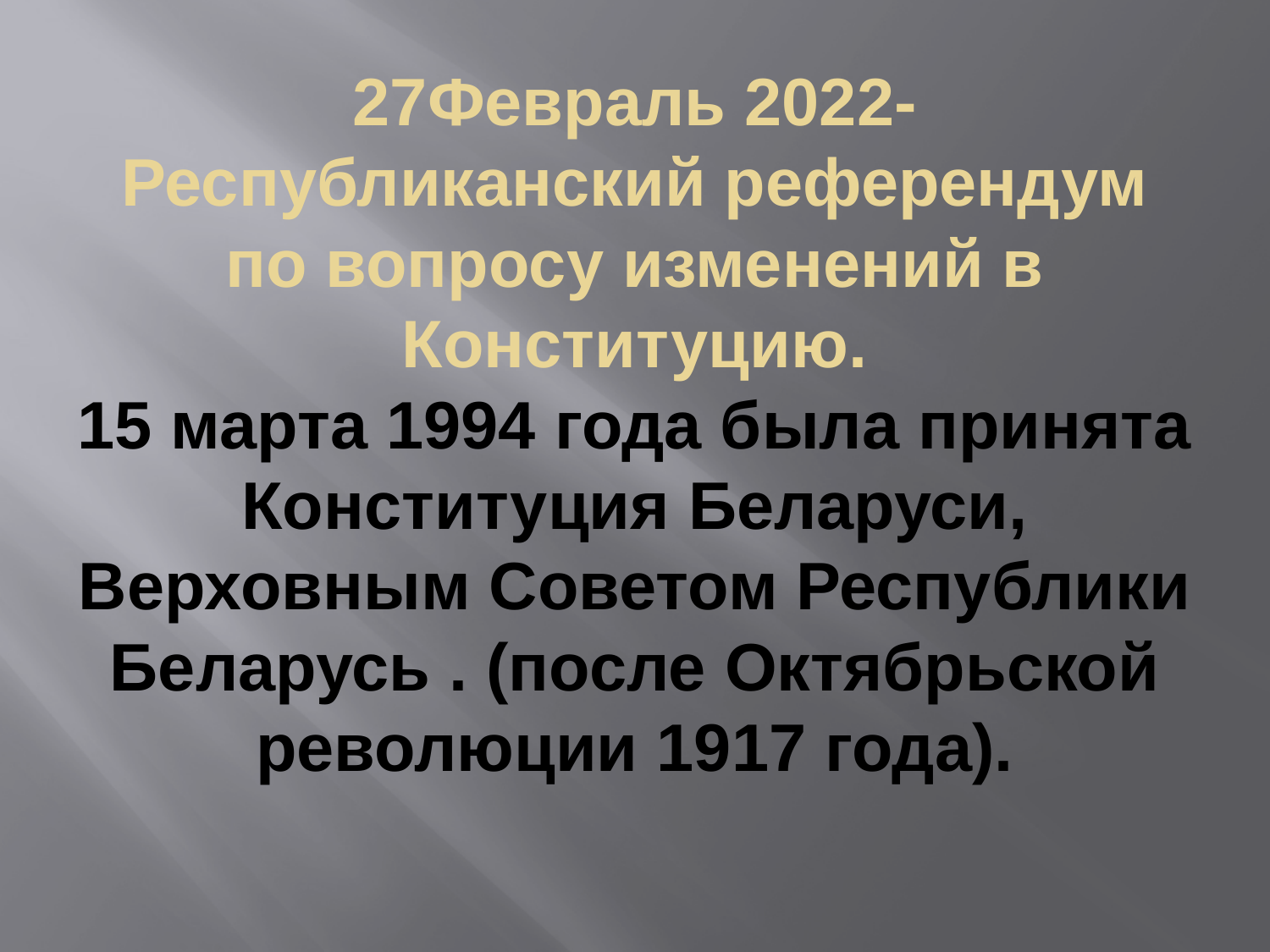

# 27Февраль 2022- Республиканский референдум по вопросу изменений в Конституцию. 15 марта 1994 года была принята Конституция Беларуси, Верховным Советом Республики Беларусь . (после Октябрьской революции 1917 года).